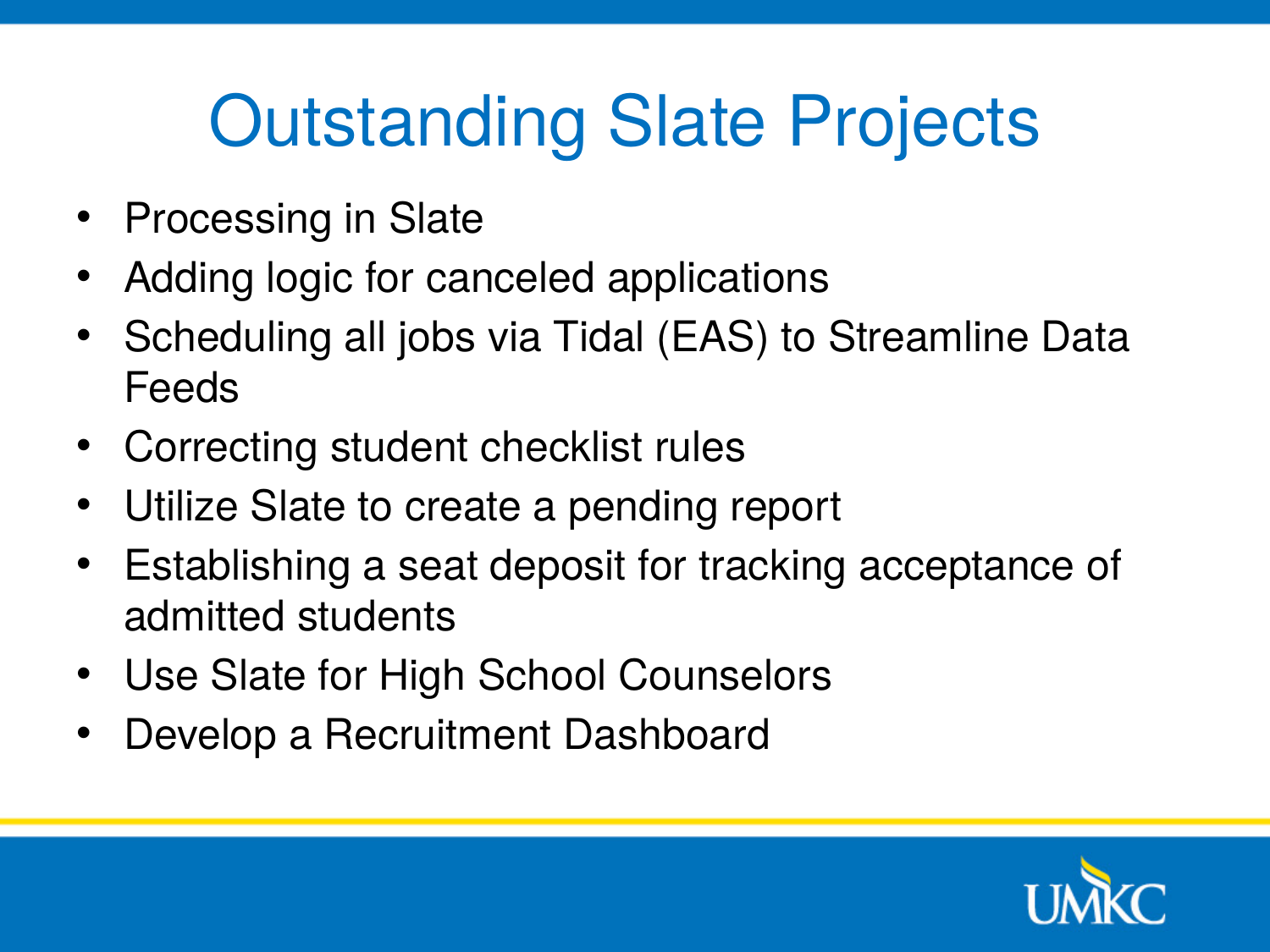

# Outstanding Slate Projects
Processing in Slate
Adding logic for canceled applications
Scheduling all jobs via Tidal (EAS) to Streamline Data Feeds
Correcting student checklist rules
Utilize Slate to create a pending report
Establishing a seat deposit for tracking acceptance of admitted students
Use Slate for High School Counselors
Develop a Recruitment Dashboard